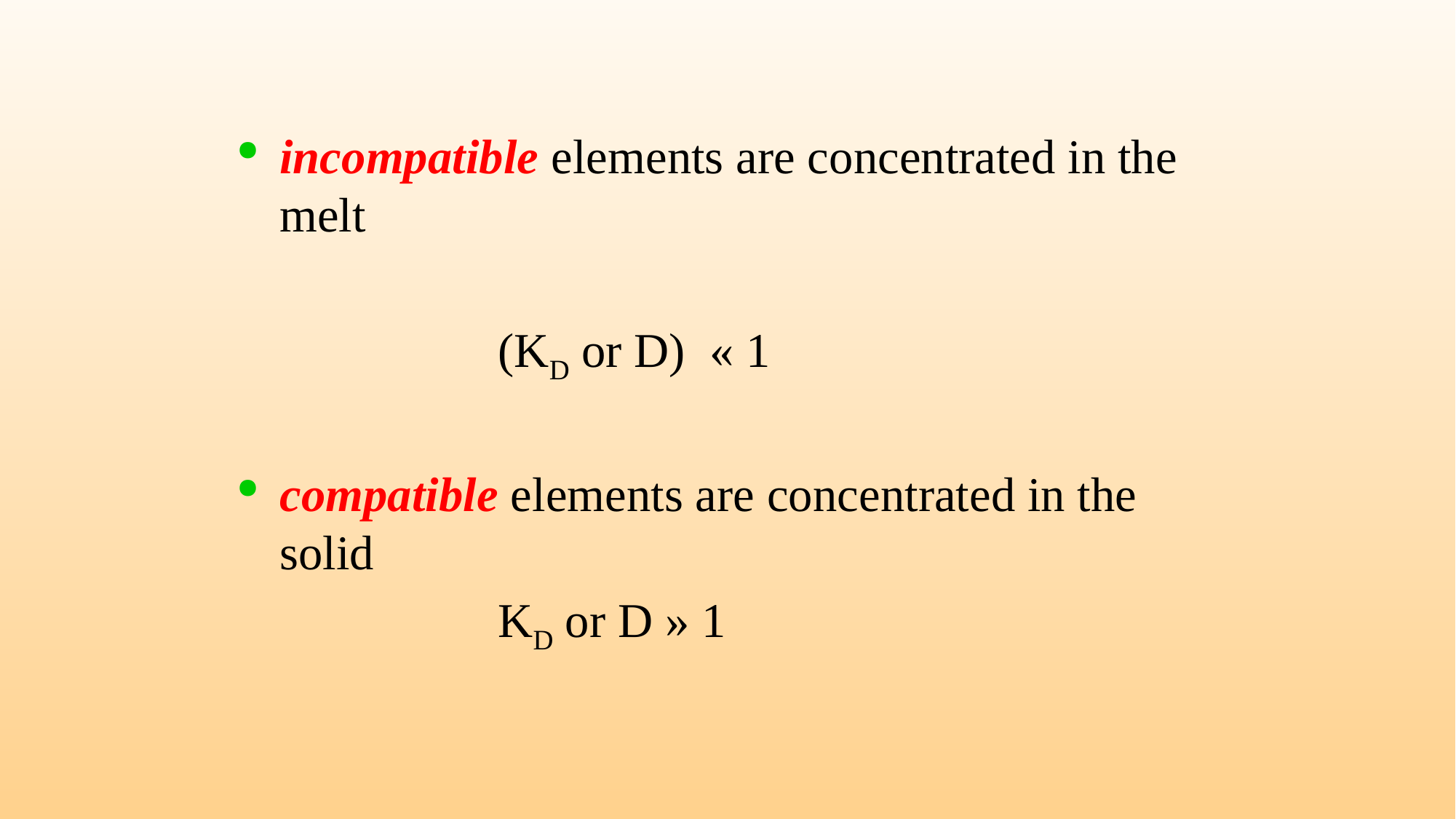

incompatible elements are concentrated in the melt

			(KD or D)  « 1

compatible elements are concentrated in the solid
			KD or D » 1